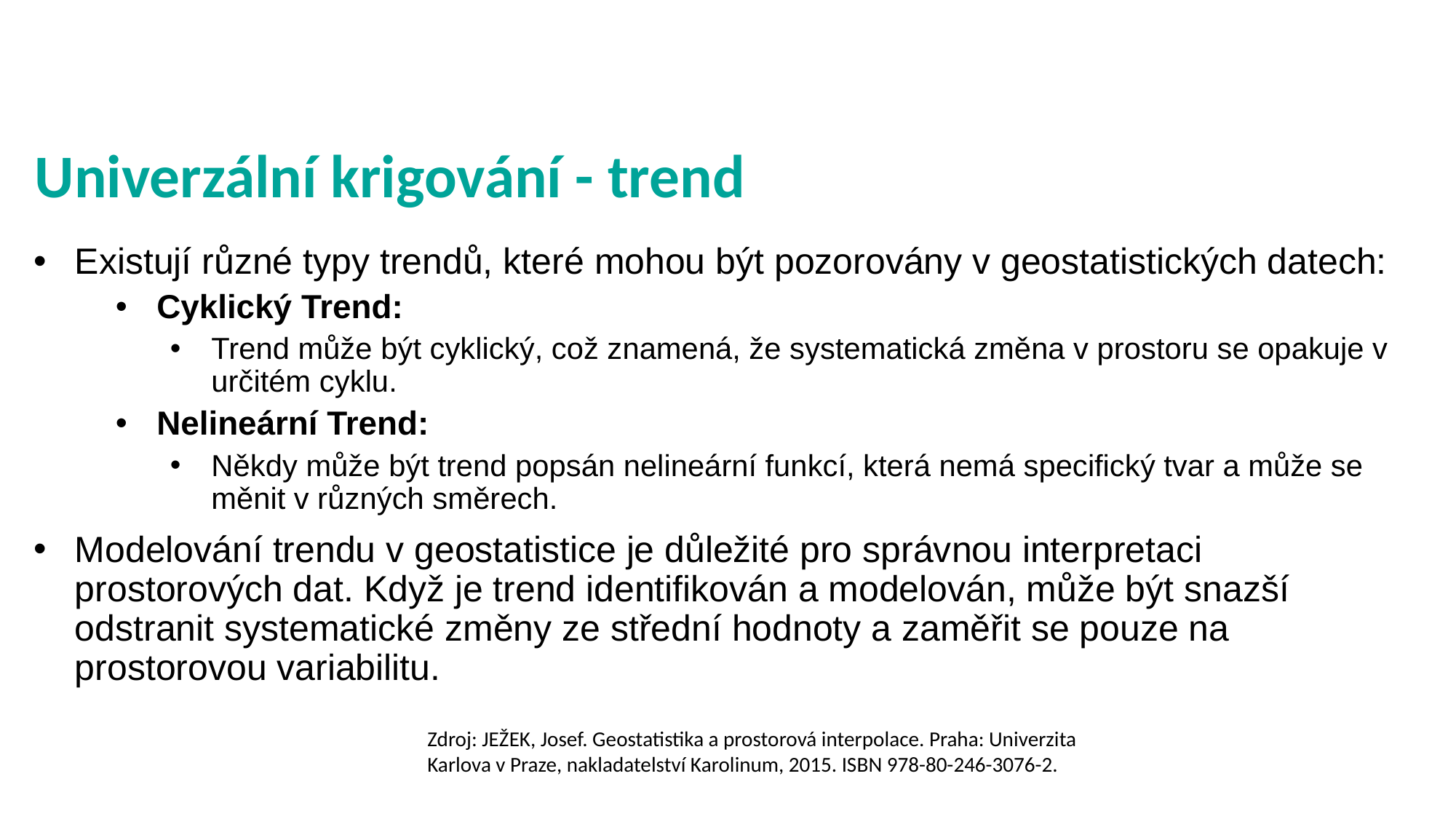

# Univerzální krigování - trend
Existují různé typy trendů, které mohou být pozorovány v geostatistických datech:
Cyklický Trend:
Trend může být cyklický, což znamená, že systematická změna v prostoru se opakuje v určitém cyklu.
Nelineární Trend:
Někdy může být trend popsán nelineární funkcí, která nemá specifický tvar a může se měnit v různých směrech.
Modelování trendu v geostatistice je důležité pro správnou interpretaci prostorových dat. Když je trend identifikován a modelován, může být snazší odstranit systematické změny ze střední hodnoty a zaměřit se pouze na prostorovou variabilitu.

Zdroj: JEŽEK, Josef. Geostatistika a prostorová interpolace. Praha: Univerzita Karlova v Praze, nakladatelství Karolinum, 2015. ISBN 978-80-246-3076-2.